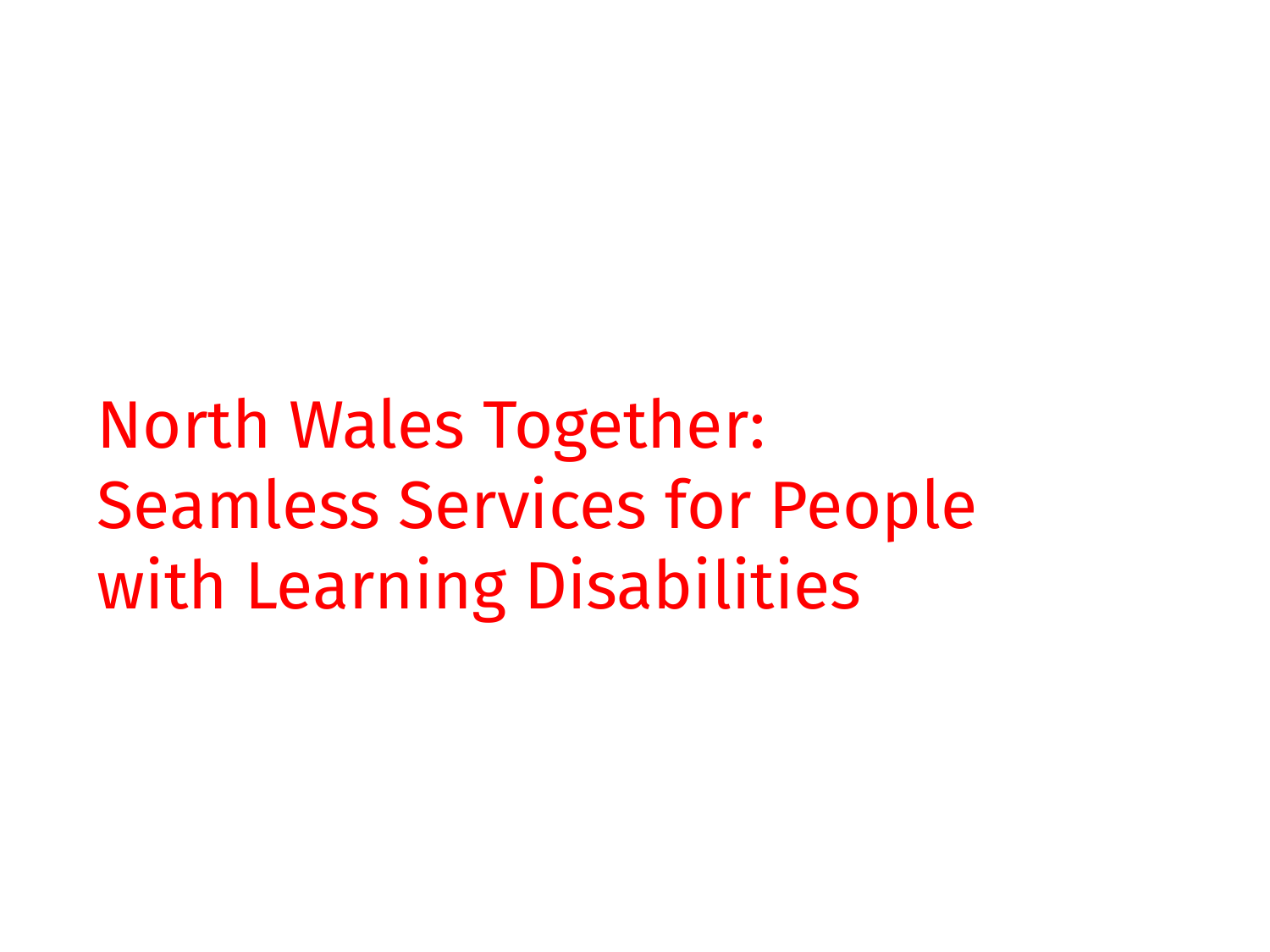

# North Wales Together: Seamless Services for People with Learning Disabilities